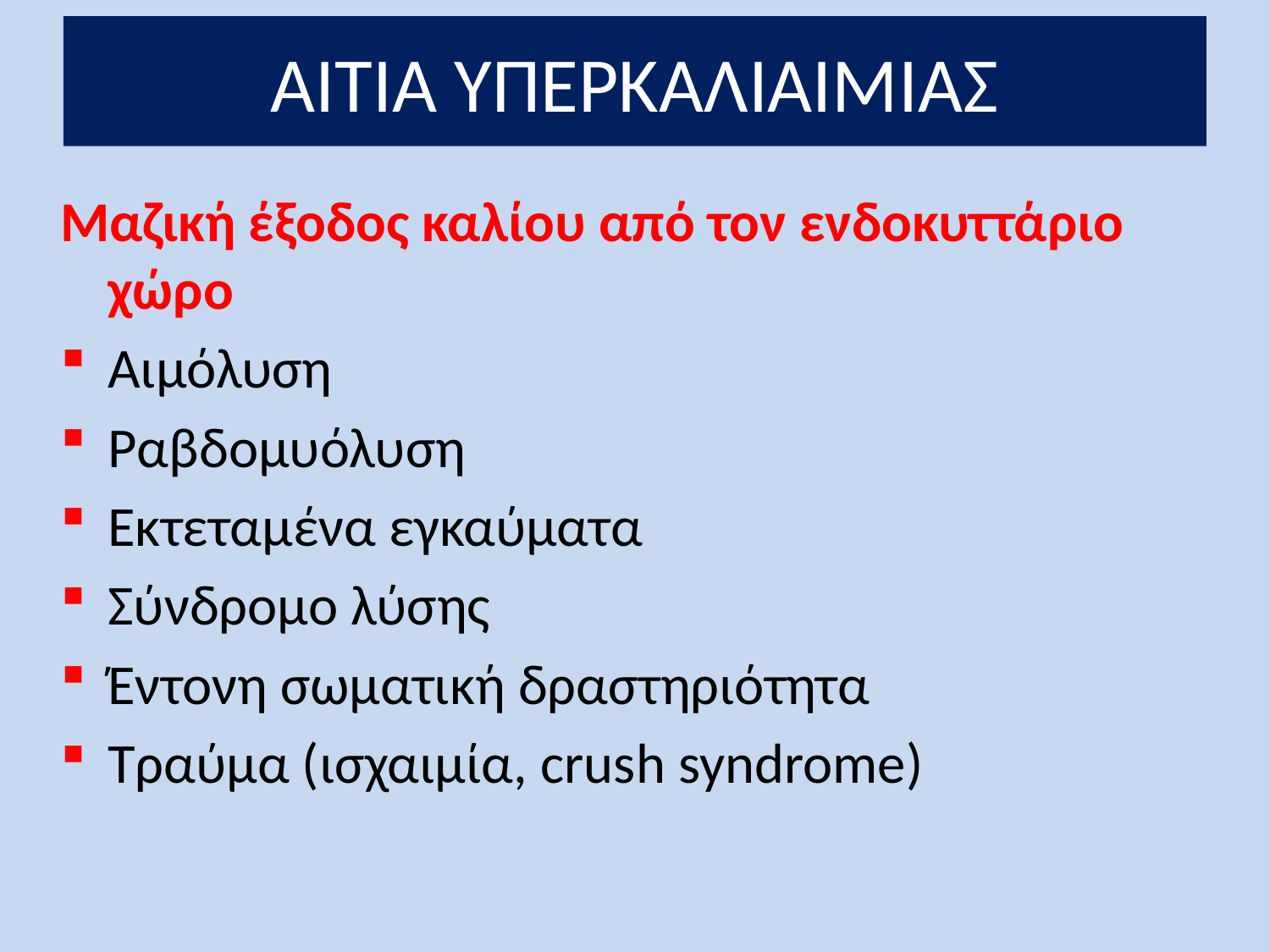

ΑΙΤΙΑ ΥΠΕΡΚΑΛΙΑΙΜΙΑΣ
Μαζική έξοδος καλίου από τον ενδοκυττάριο χώρο
Αιμόλυση
Ραβδομυόλυση
Εκτεταμένα εγκαύματα
Σύνδρομο λύσης
Έντονη σωματική δραστηριότητα
Τραύμα (ισχαιμία, crush syndrome)